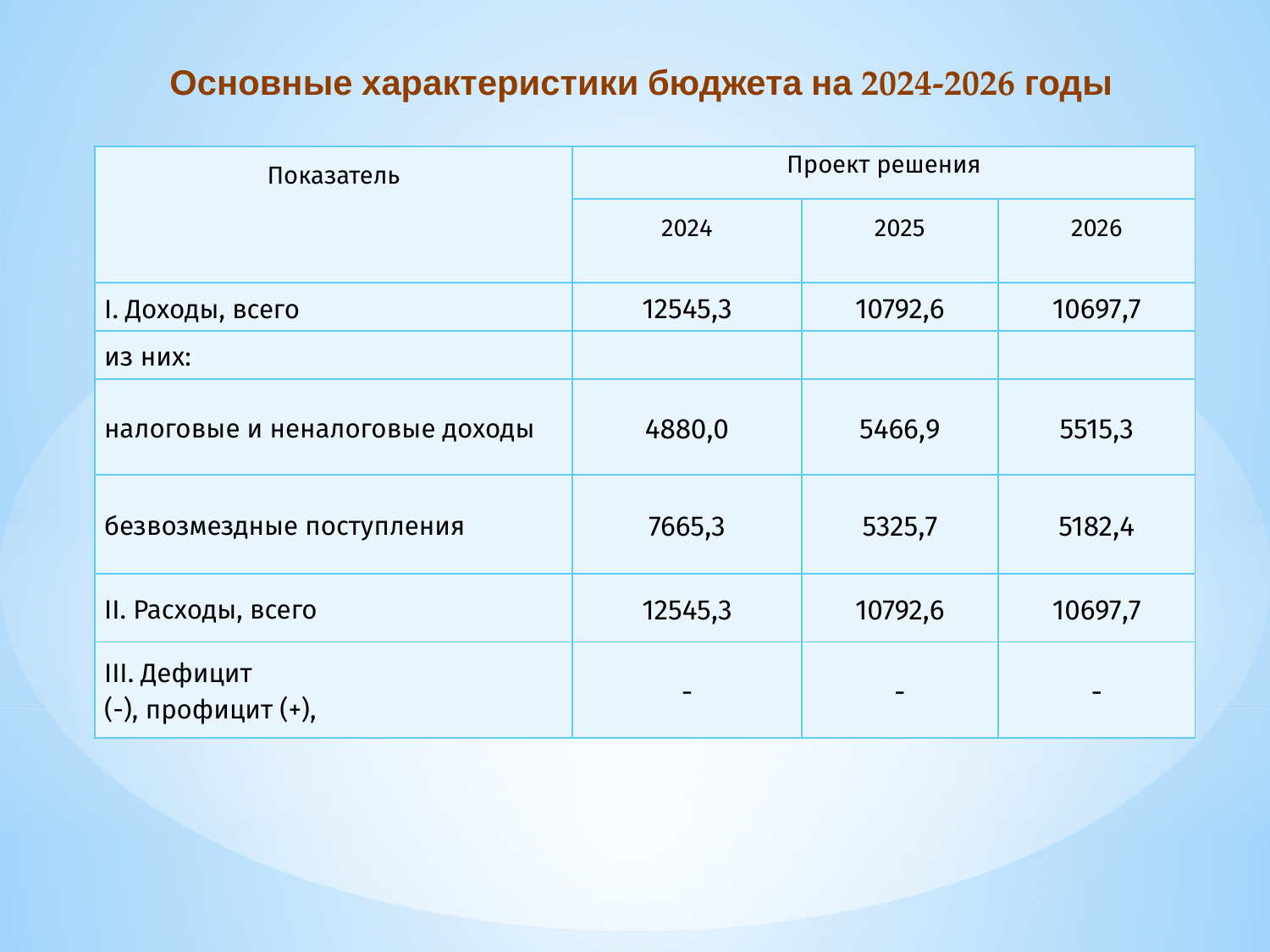

# Основные характеристики бюджета на 2024-2026 годы
| Показатель | Проект решения |  |  |
| --- | --- | --- | --- |
|  | 2024 | 2025 | 2026 |
| I. Доходы, всего | 12545,3 | 10792,6 | 10697,7 |
| из них: |  |  |  |
| налоговые и неналоговые доходы | 4880,0 | 5466,9 | 5515,3 |
| безвозмездные поступления | 7665,3 | 5325,7 | 5182,4 |
| II. Расходы, всего | 12545,3 | 10792,6 | 10697,7 |
| III. Дефицит (-), профицит (+), | - | - | - |